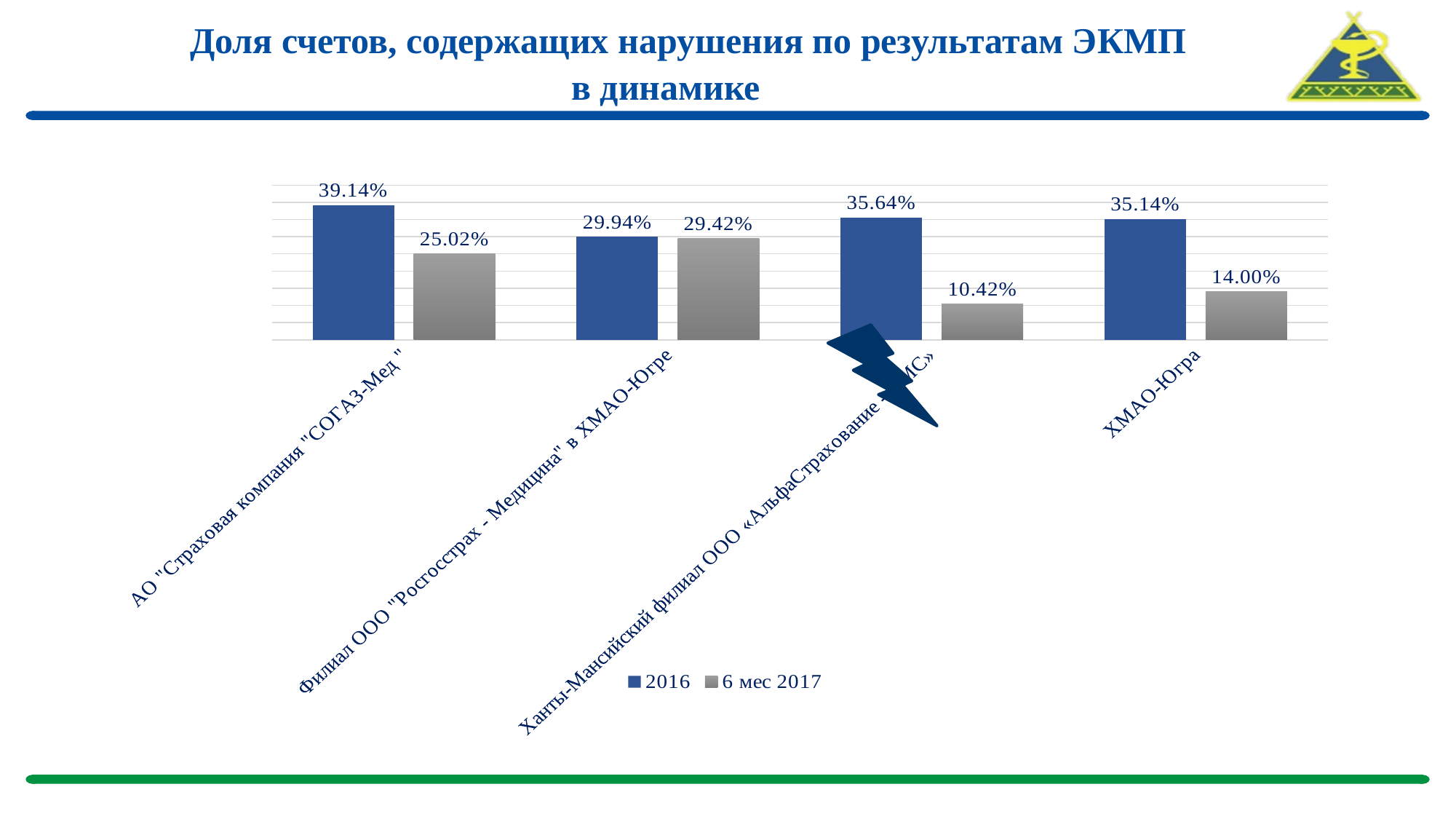

# Доля счетов, содержащих нарушения по результатам ЭКМП в динамике

### Chart

| Category | 2016 | 6 мес 2017 |
|---|---|---|
| АО "Страховая компания "СОГАЗ-Мед " | 0.3914 | 0.2502 |
| Филиал ООО "Росгосстрах - Медицина" в ХМАО-Югре | 0.2994 | 0.2942 |
| Ханты-Мансийский филиал ООО «АльфаСтрахование - ОМС» | 0.3564 | 0.1042 |
| ХМАО-Югра | 0.3514 | 0.14 |